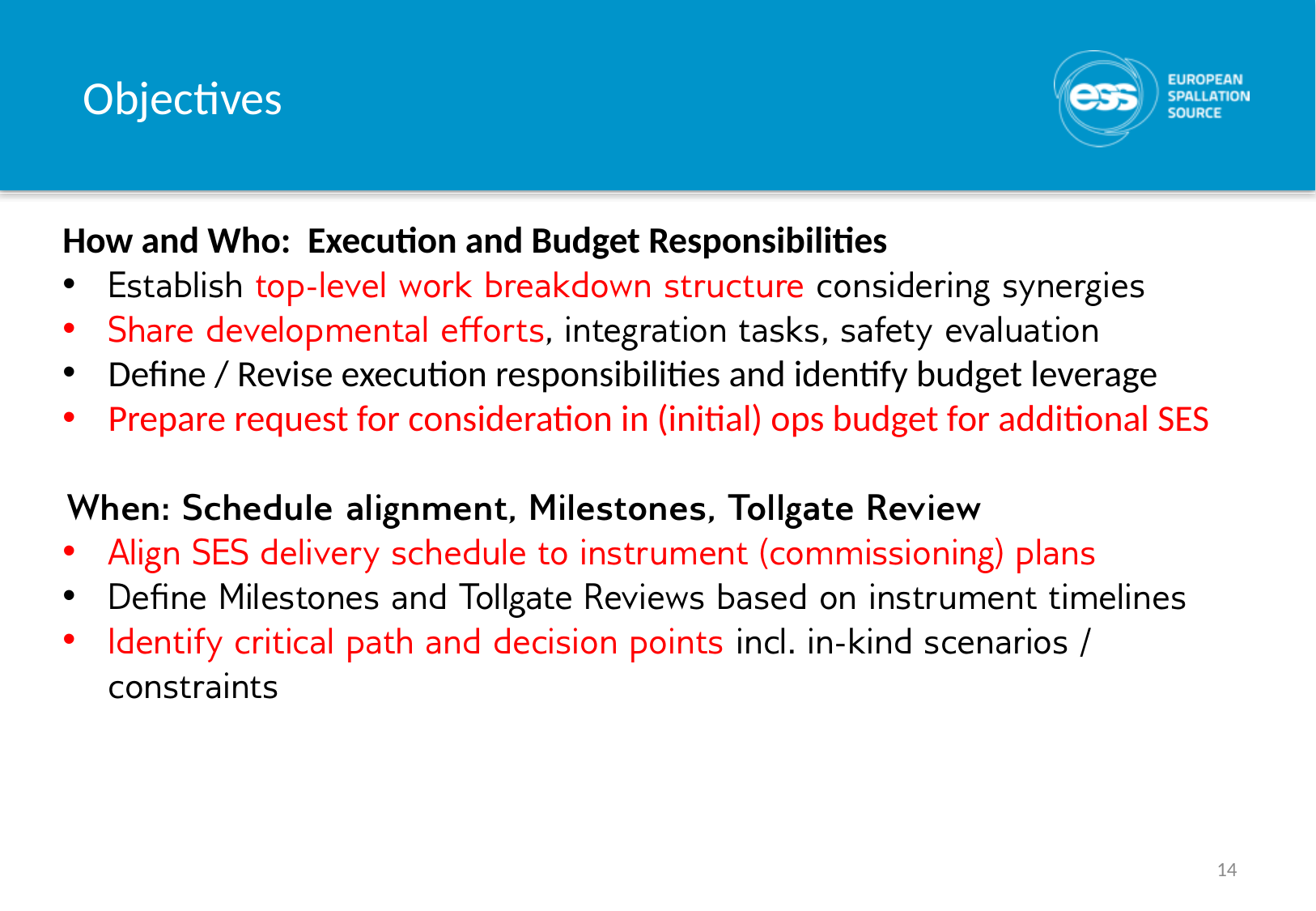

# Objectives

How and Who:  Execution and Budget Responsibilities
Establish top-level work breakdown structure considering synergies
Share developmental efforts, integration tasks, safety evaluation
Define / Revise execution responsibilities and identify budget leverage
Prepare request for consideration in (initial) ops budget for additional SES

When: Schedule alignment, Milestones, Tollgate Review
Align SES delivery schedule to instrument (commissioning) plans
Define Milestones and Tollgate Reviews based on instrument timelines
Identify critical path and decision points incl. in-kind scenarios / constraints

14